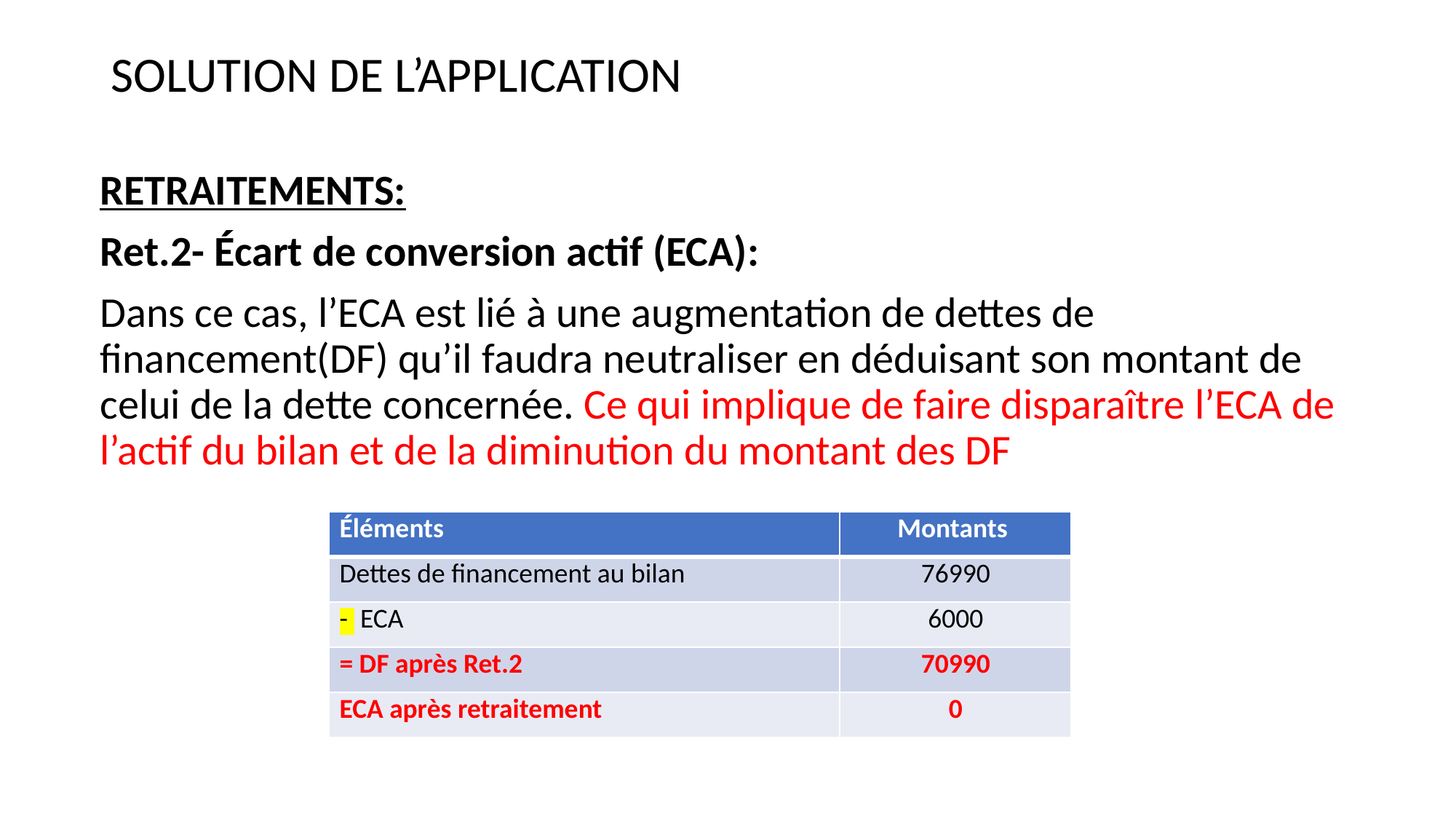

# SOLUTION DE L’APPLICATION
RETRAITEMENTS:
Ret.2- Écart de conversion actif (ECA):
Dans ce cas, l’ECA est lié à une augmentation de dettes de financement(DF) qu’il faudra neutraliser en déduisant son montant de celui de la dette concernée. Ce qui implique de faire disparaître l’ECA de l’actif du bilan et de la diminution du montant des DF

| Éléments | Montants |
| --- | --- |
| Dettes de financement au bilan | 76990 |
| - ECA | 6000 |
| = DF après Ret.2 | 70990 |
| ECA après retraitement | 0 |